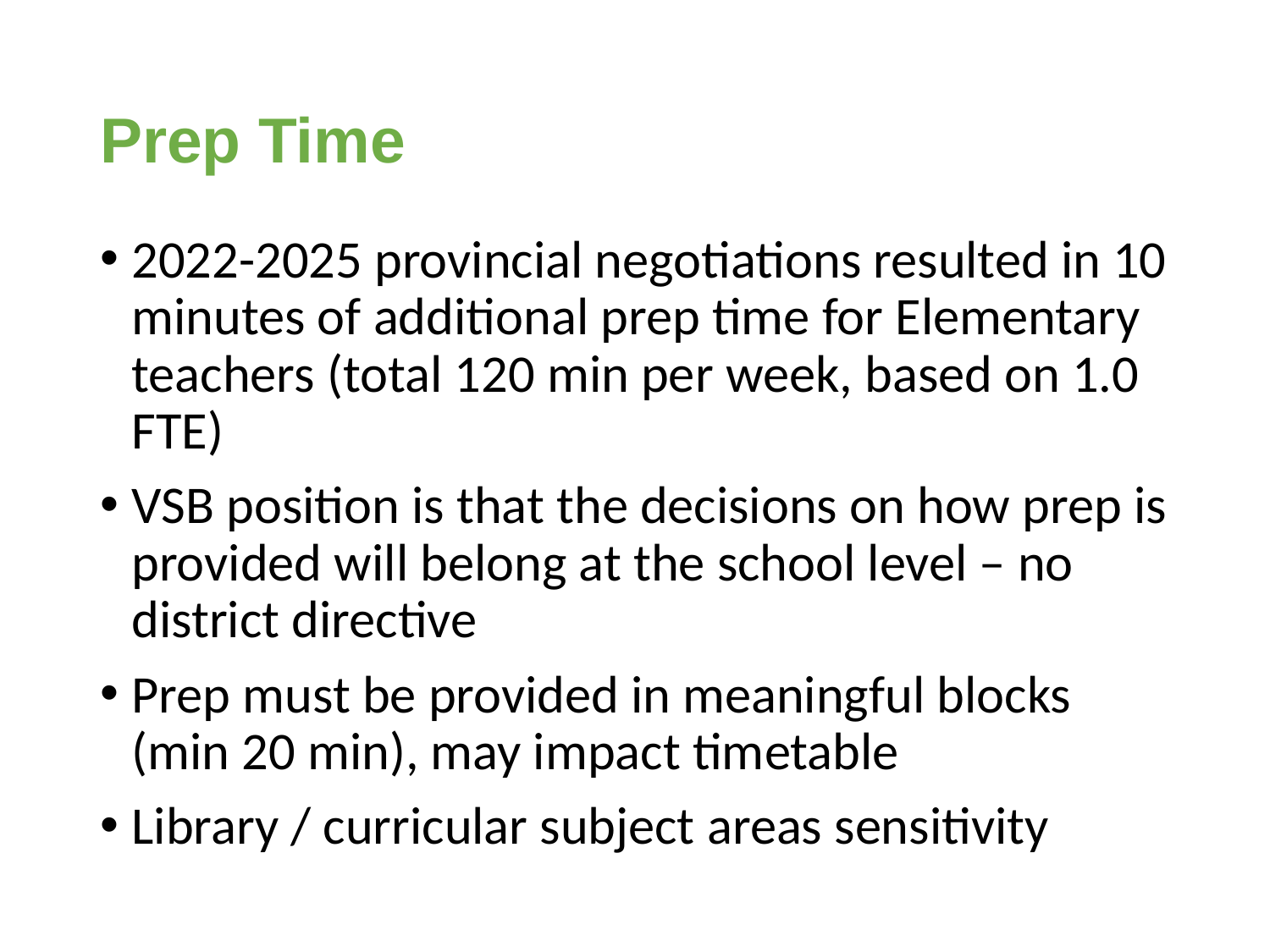

# Prep Time
2022-2025 provincial negotiations resulted in 10 minutes of additional prep time for Elementary teachers (total 120 min per week, based on 1.0 FTE)
VSB position is that the decisions on how prep is provided will belong at the school level – no district directive
Prep must be provided in meaningful blocks (min 20 min), may impact timetable
Library / curricular subject areas sensitivity